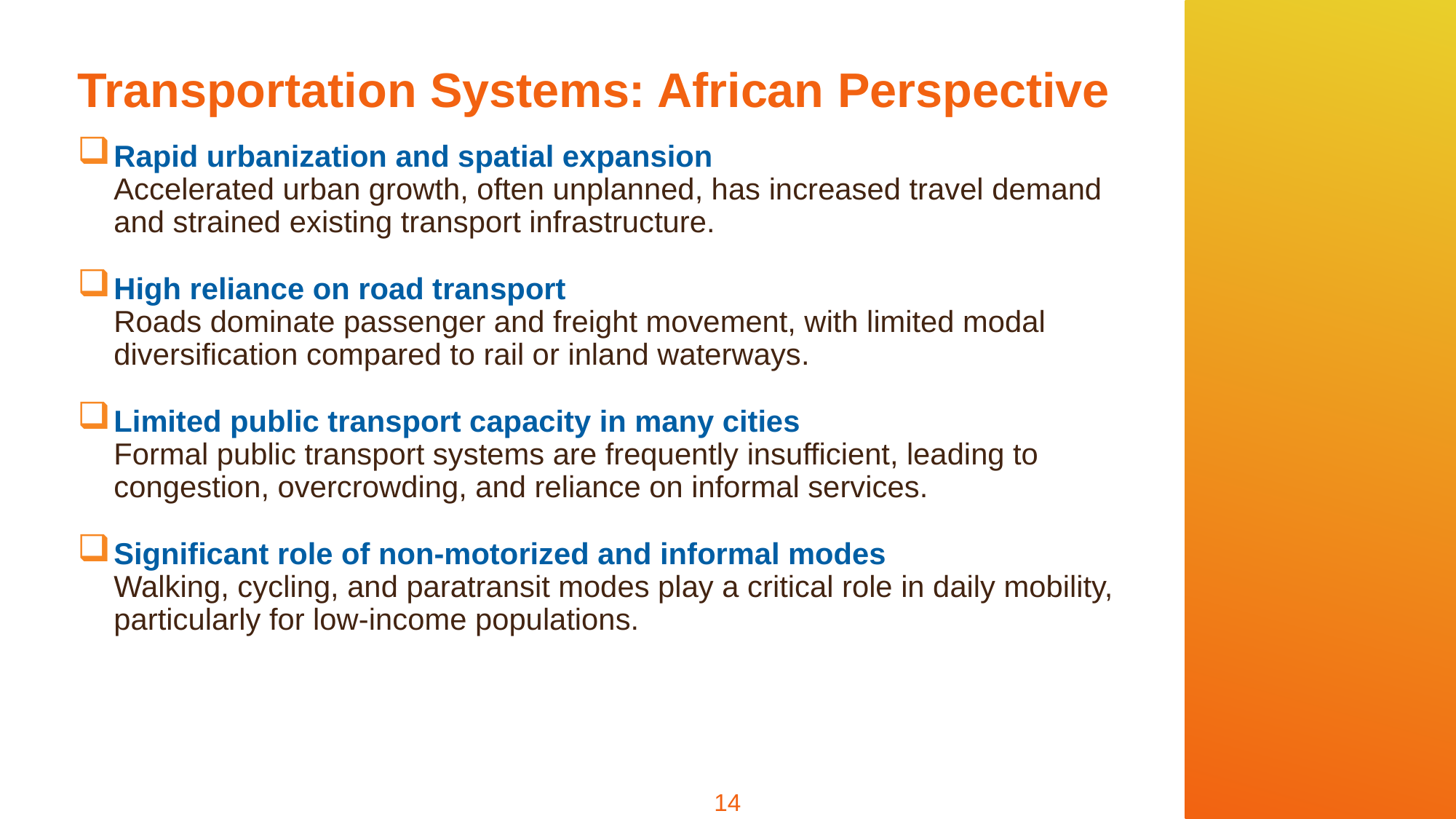

# Transportation Systems: African Perspective
Rapid urbanization and spatial expansion
Accelerated urban growth, often unplanned, has increased travel demand and strained existing transport infrastructure.
High reliance on road transport
Roads dominate passenger and freight movement, with limited modal diversification compared to rail or inland waterways.
Limited public transport capacity in many cities
Formal public transport systems are frequently insufficient, leading to congestion, overcrowding, and reliance on informal services.
Significant role of non-motorized and informal modes
Walking, cycling, and paratransit modes play a critical role in daily mobility, particularly for low-income populations.